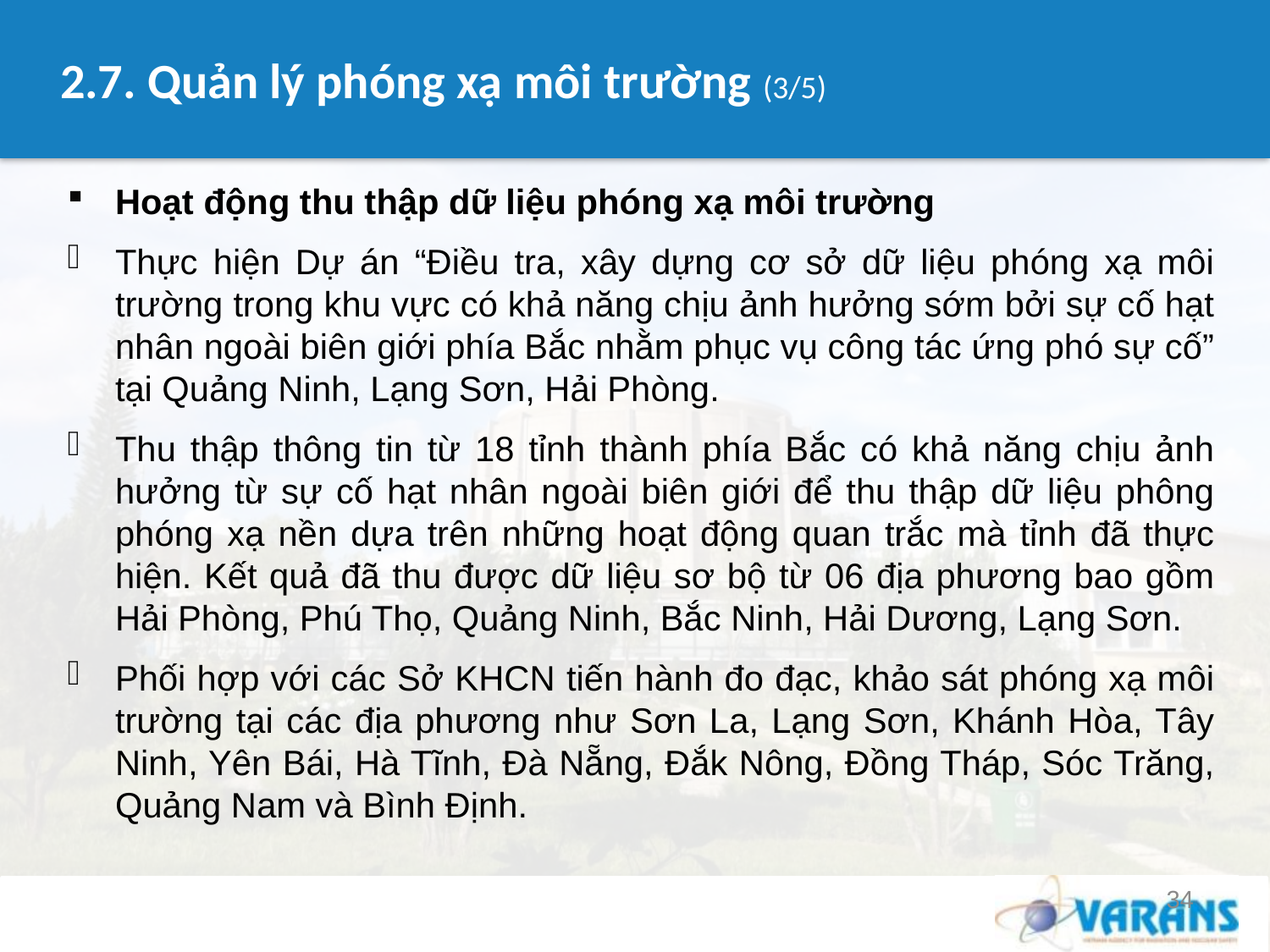

# 2.7. Quản lý phóng xạ môi trường (3/5)
Hoạt động thu thập dữ liệu phóng xạ môi trường
Thực hiện Dự án “Điều tra, xây dựng cơ sở dữ liệu phóng xạ môi trường trong khu vực có khả năng chịu ảnh hưởng sớm bởi sự cố hạt nhân ngoài biên giới phía Bắc nhằm phục vụ công tác ứng phó sự cố” tại Quảng Ninh, Lạng Sơn, Hải Phòng.
Thu thập thông tin từ 18 tỉnh thành phía Bắc có khả năng chịu ảnh hưởng từ sự cố hạt nhân ngoài biên giới để thu thập dữ liệu phông phóng xạ nền dựa trên những hoạt động quan trắc mà tỉnh đã thực hiện. Kết quả đã thu được dữ liệu sơ bộ từ 06 địa phương bao gồm Hải Phòng, Phú Thọ, Quảng Ninh, Bắc Ninh, Hải Dương, Lạng Sơn.
Phối hợp với các Sở KHCN tiến hành đo đạc, khảo sát phóng xạ môi trường tại các địa phương như Sơn La, Lạng Sơn, Khánh Hòa, Tây Ninh, Yên Bái, Hà Tĩnh, Đà Nẵng, Đắk Nông, Đồng Tháp, Sóc Trăng, Quảng Nam và Bình Định.

34